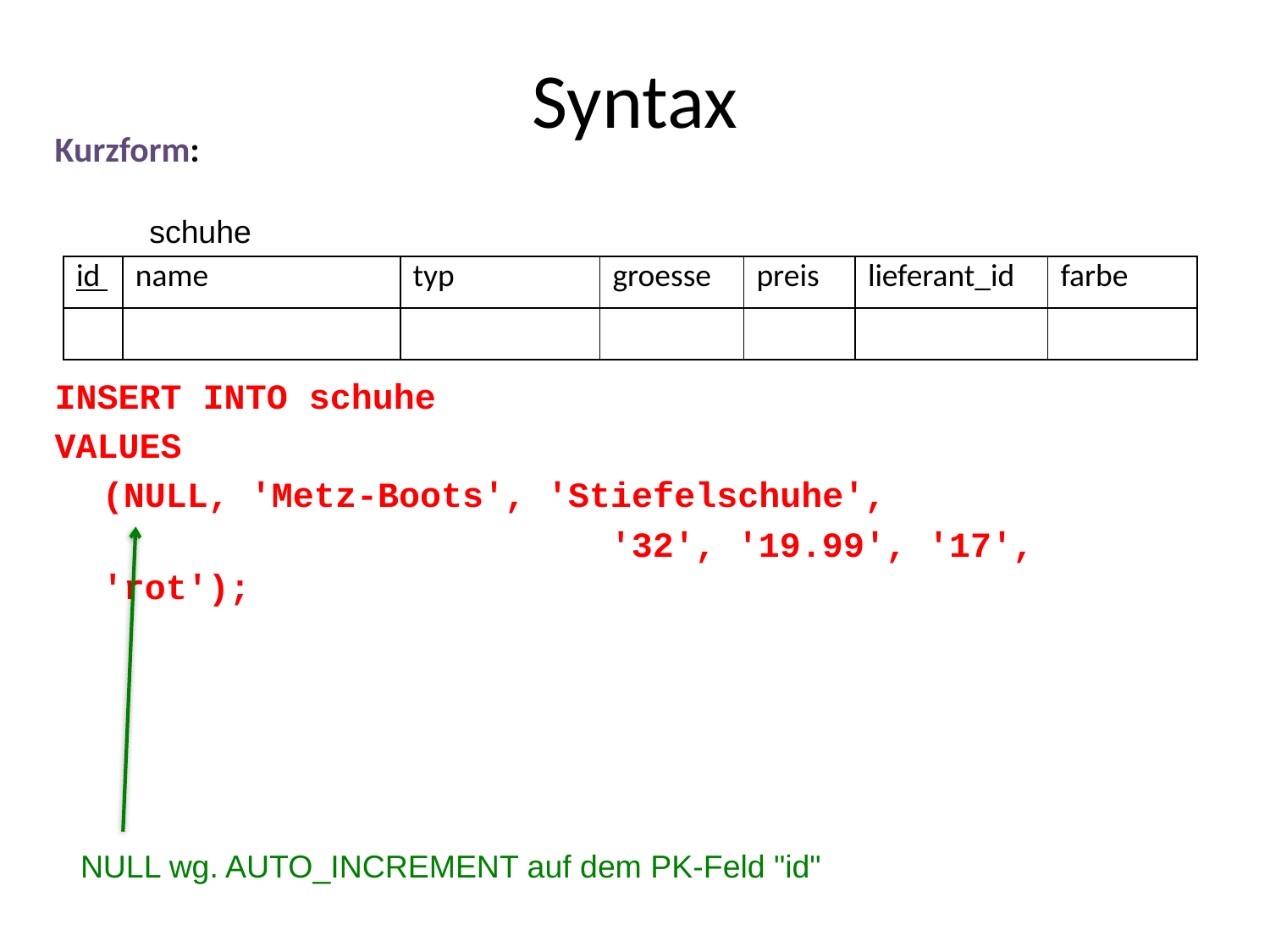

# Syntax
Kurzform:

INSERT INTO schuhe
VALUES
	(NULL, 'Metz-Boots', 'Stiefelschuhe',
					'32', '19.99', '17', 'rot');

schuhe
| id | name | typ | groesse | preis | lieferant\_id | farbe |
| --- | --- | --- | --- | --- | --- | --- |
|  |  |  |  |  |  |  |
NULL wg. AUTO_INCREMENT auf dem PK-Feld "id"